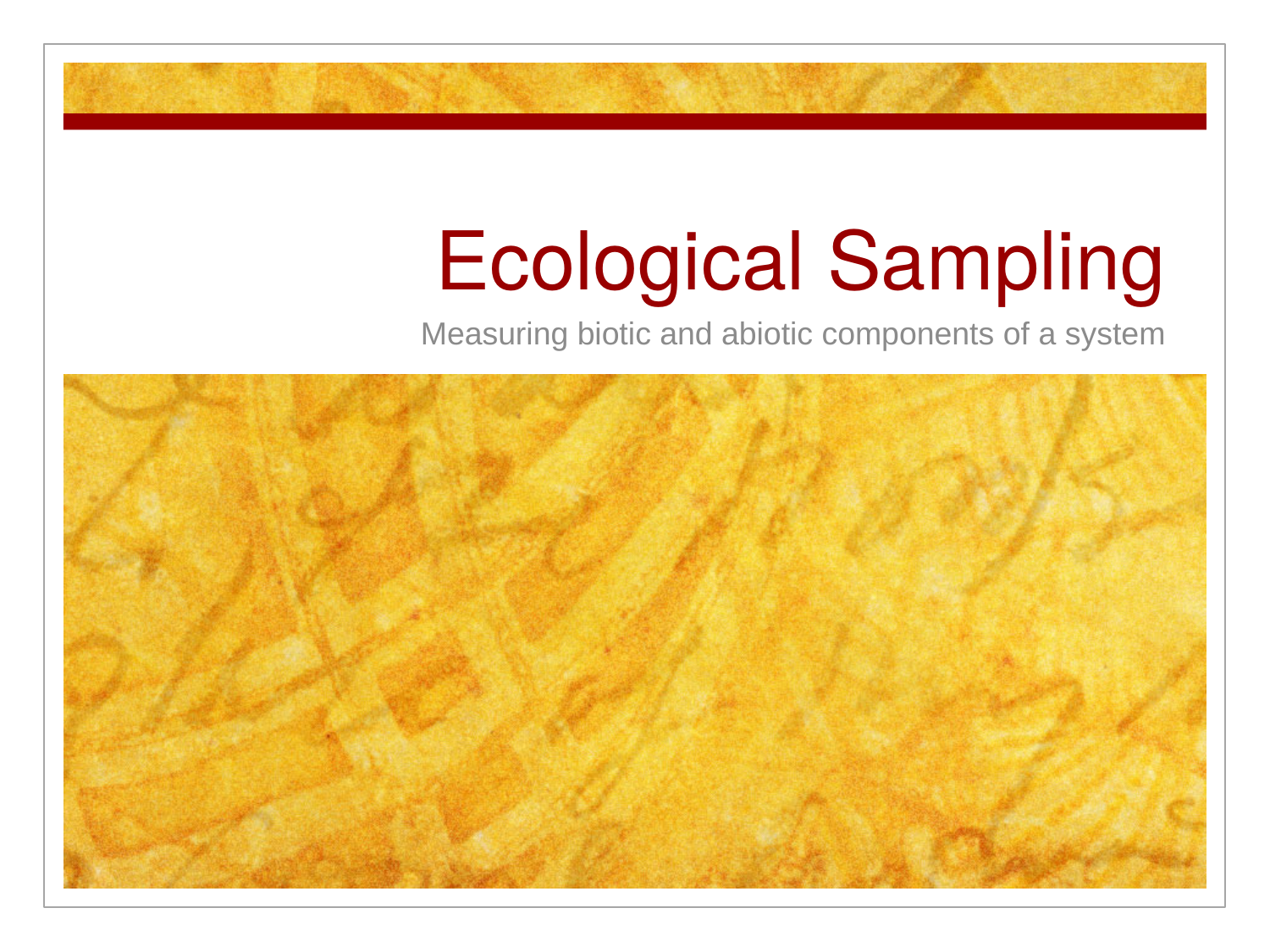

# Ecological Sampling
Measuring biotic and abiotic components of a system